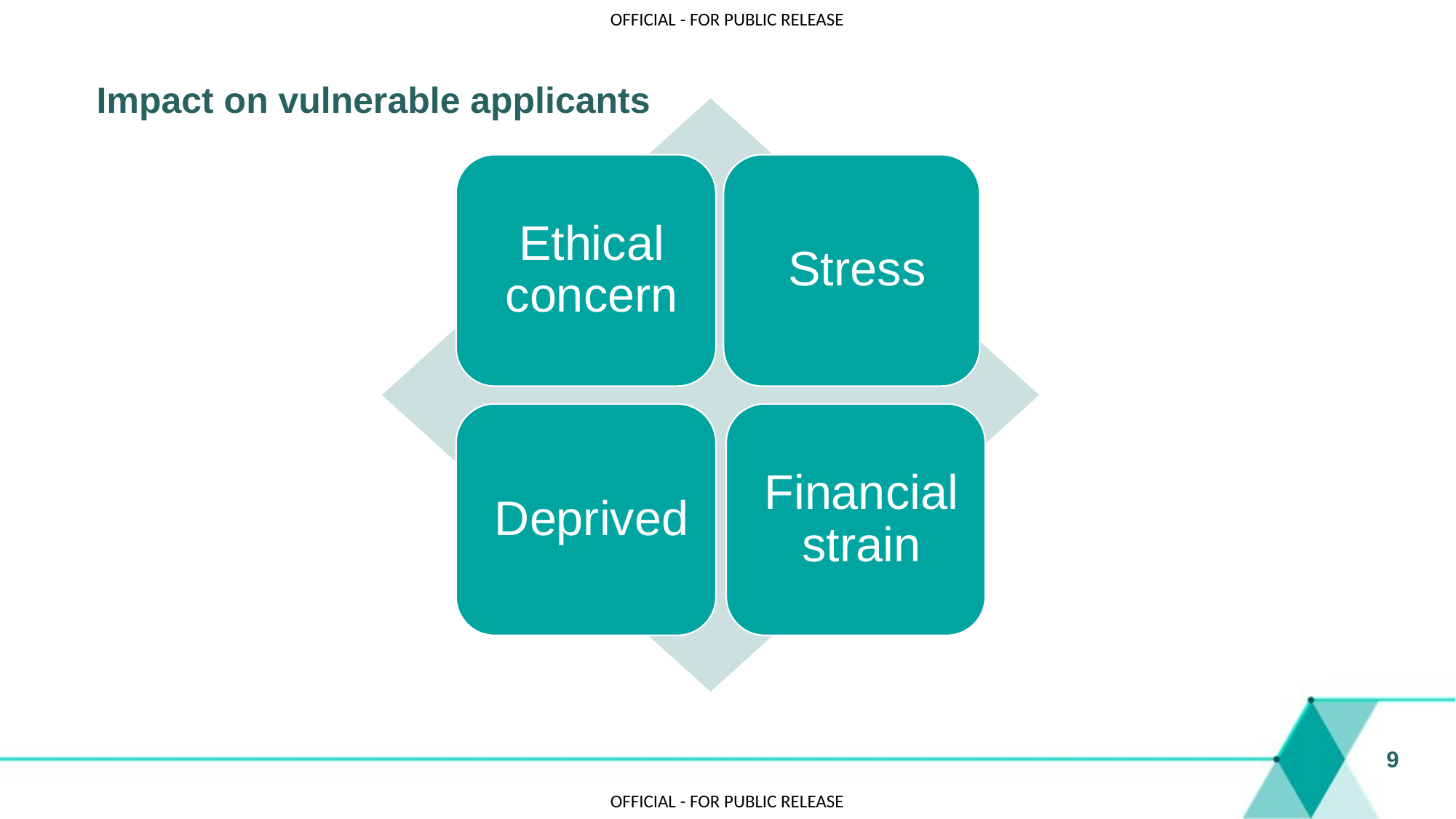

# Impact on vulnerable applicants
Ethical concern
Stress
Deprived
Financial strain
9